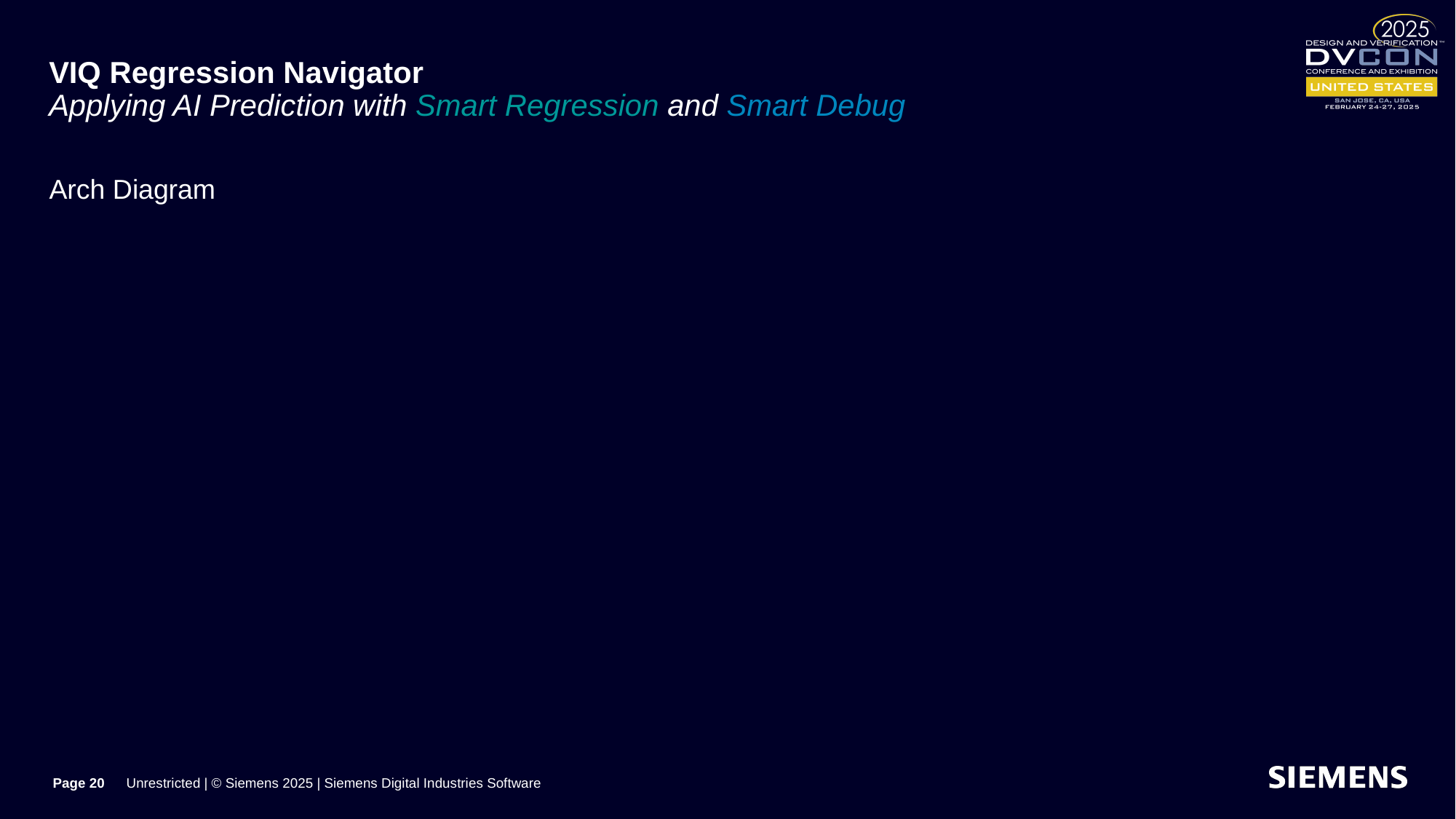

# VIQ Regression Navigator Applying AI Prediction with Smart Regression and Smart Debug
Arch Diagram
 Page 20
Unrestricted | © Siemens 2025 | Siemens Digital Industries Software